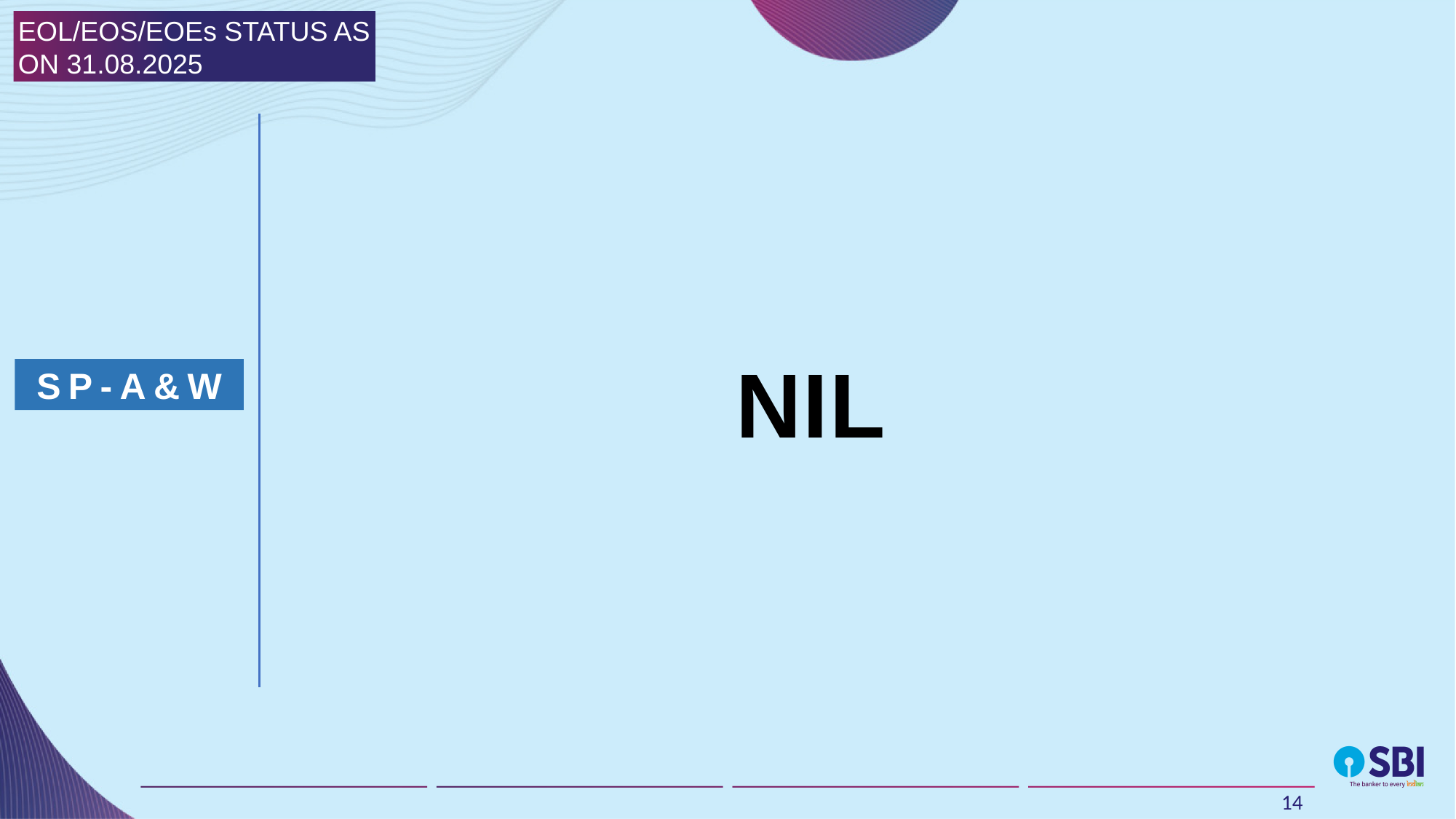

EOL/EOS/EOEs STATUS AS ON 31.08.2025

SP-A&W
nil
14